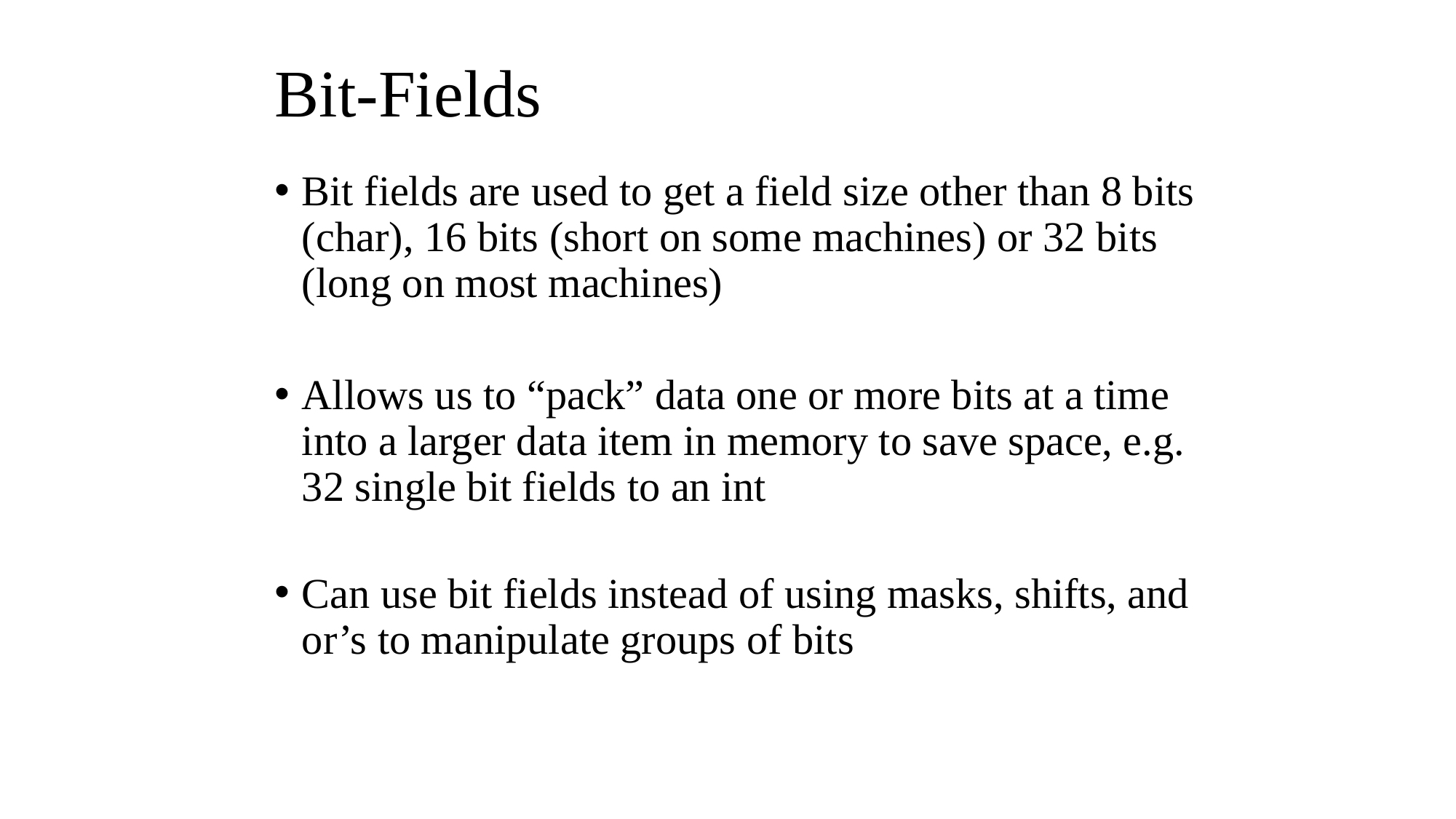

# Bit-Fields
Bit fields are used to get a field size other than 8 bits (char), 16 bits (short on some machines) or 32 bits (long on most machines)
Allows us to “pack” data one or more bits at a time into a larger data item in memory to save space, e.g. 32 single bit fields to an int
Can use bit fields instead of using masks, shifts, and or’s to manipulate groups of bits